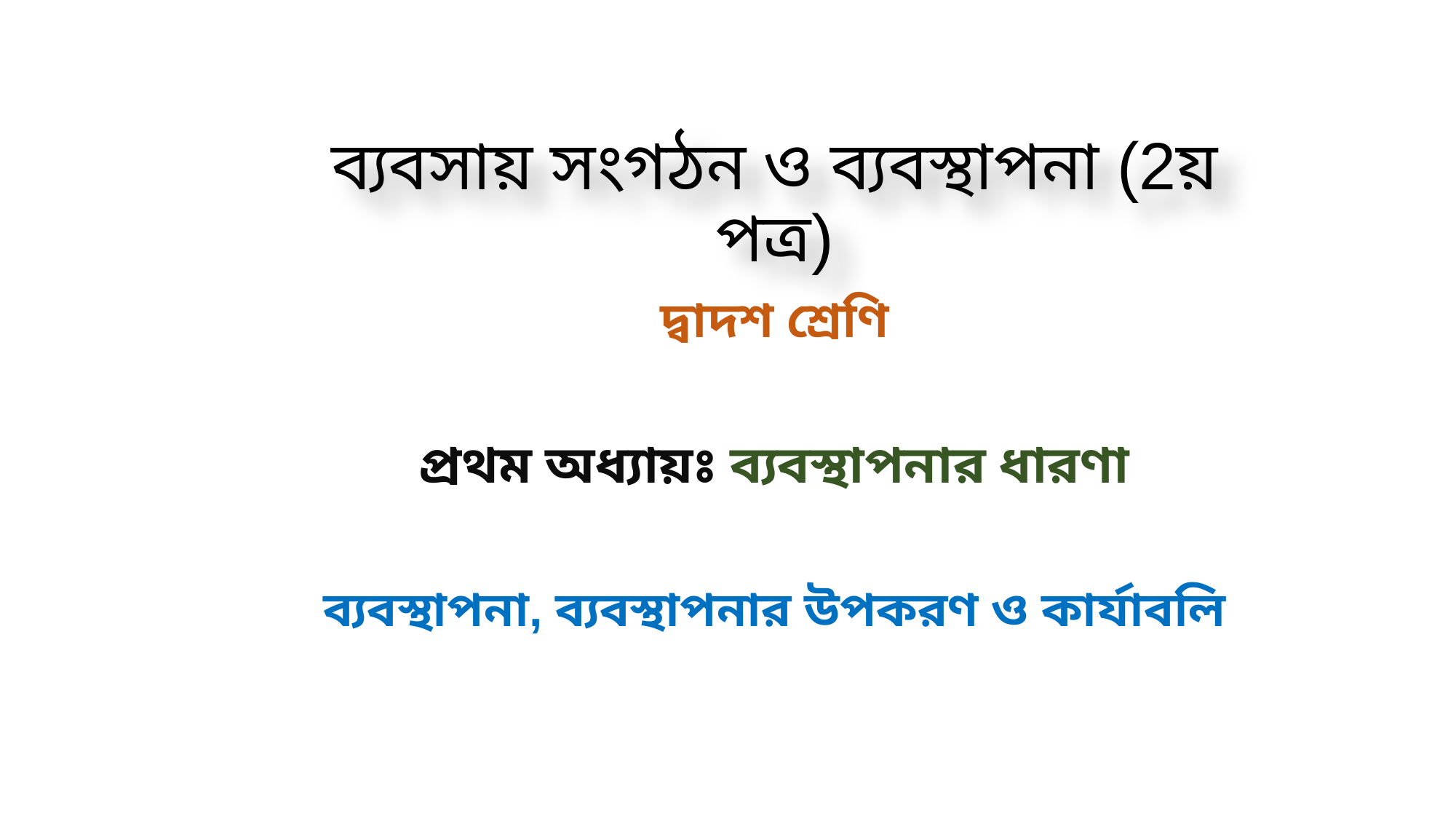

ব্যবসায় সংগঠন ও ব্যবস্থাপনা (2য় পত্র)
দ্বাদশ শ্রেণি
প্রথম অধ্যায়ঃ ব্যবস্থাপনার ধারণা
ব্যবস্থাপনা, ব্যবস্থাপনার উপকরণ ও কার্যাবলি